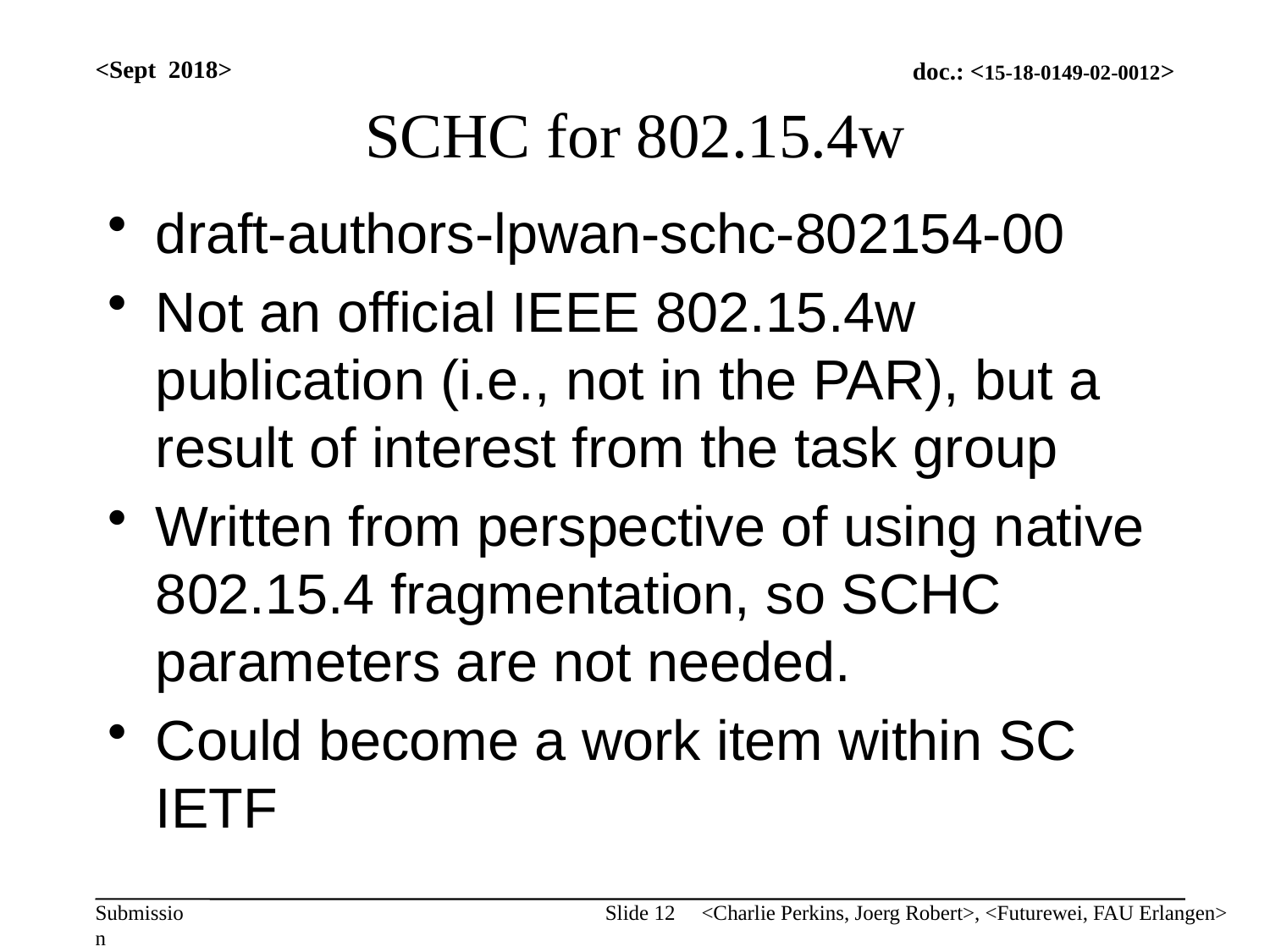

<Sept  2018>
# SCHC for 802.15.4w
draft-authors-lpwan-schc-802154-00
Not an official IEEE 802.15.4w publication (i.e., not in the PAR), but a result of interest from the task group
Written from perspective of using native 802.15.4 fragmentation, so SCHC parameters are not needed.
Could become a work item within SC IETF

Slide 12
<Charlie Perkins, Joerg Robert>, <Futurewei, FAU Erlangen>